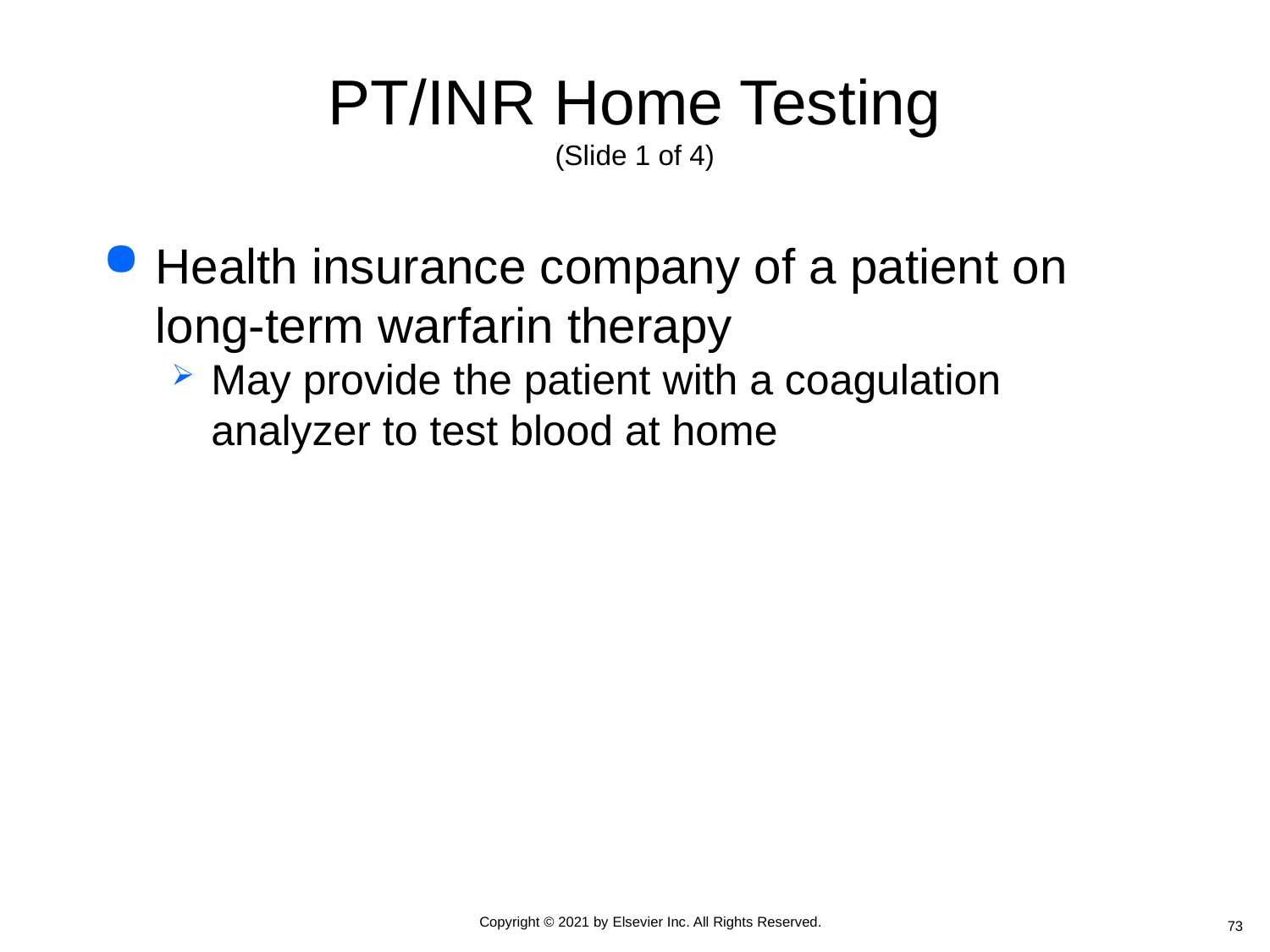

# PT/INR Home Testing (Slide 1 of 4)
Health insurance company of a patient on long-term warfarin therapy
May provide the patient with a coagulation analyzer to test blood at home

73